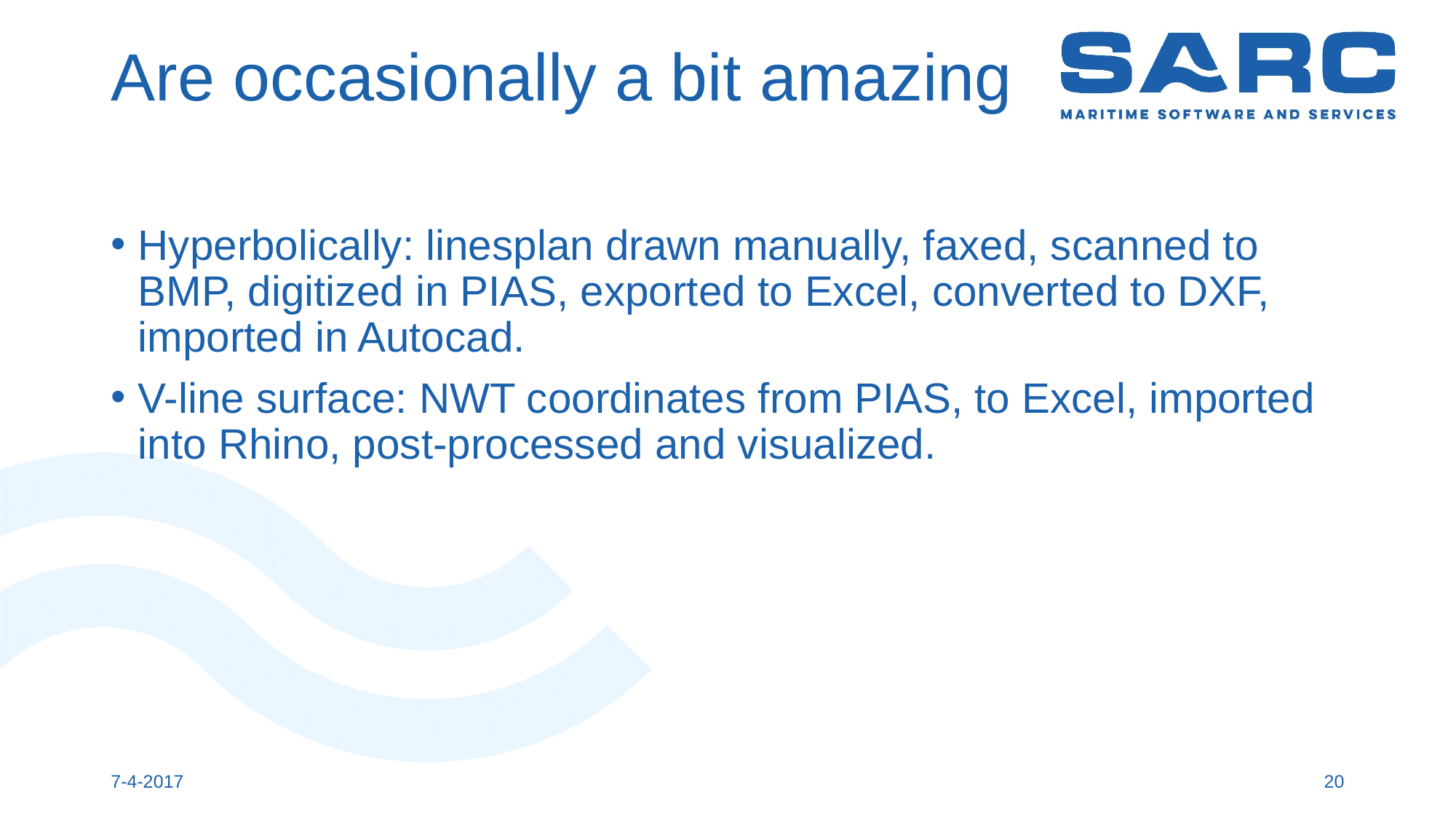

# Are occasionally a bit amazing
Hyperbolically: linesplan drawn manually, faxed, scanned to BMP, digitized in PIAS, exported to Excel, converted to DXF, imported in Autocad.
V-line surface: NWT coordinates from PIAS, to Excel, imported into Rhino, post-processed and visualized.

7-4-2017
20